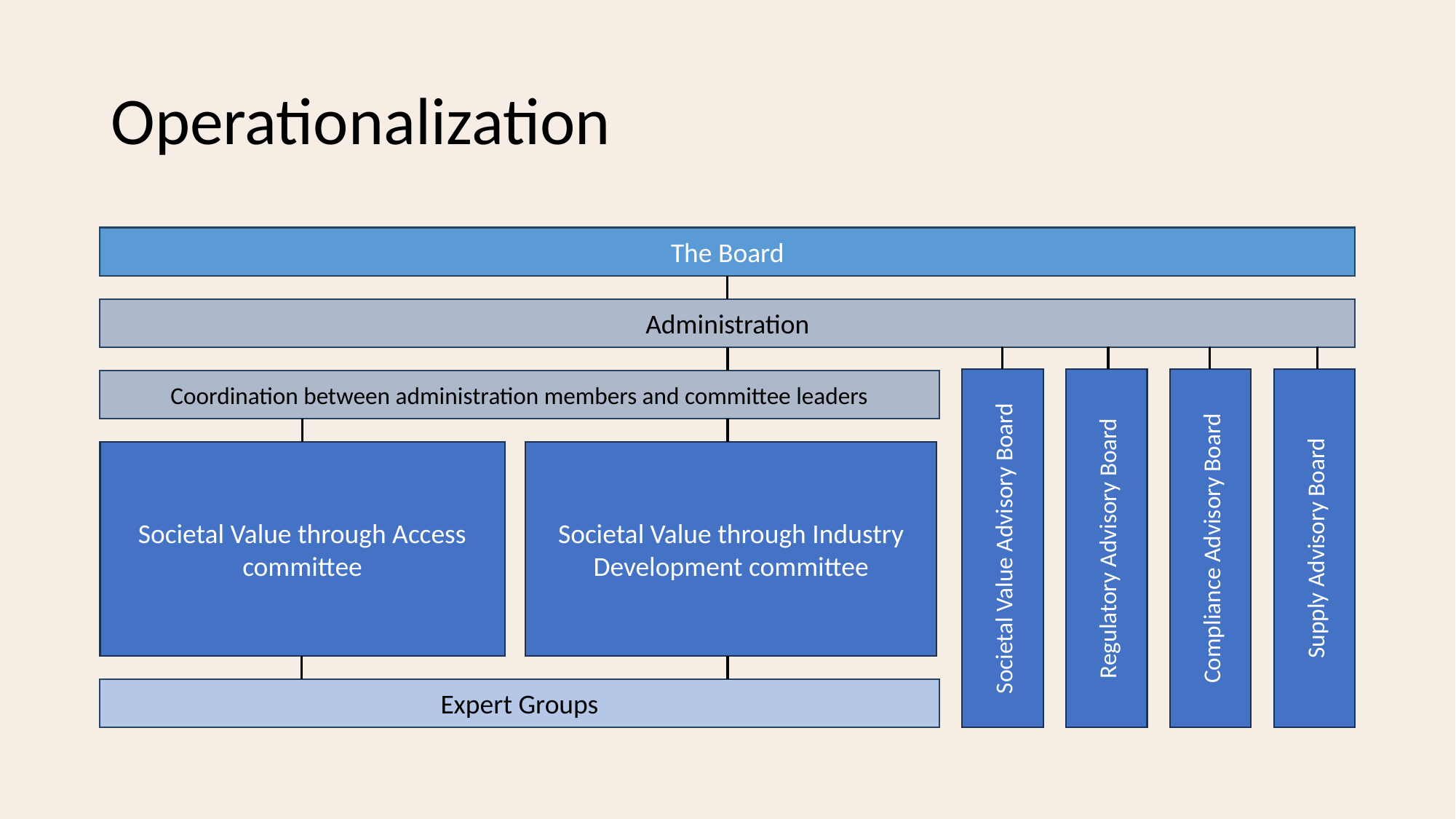

# Operationalization
The Board
Administration
Coordination between administration members and committee leaders
Societal Value through Access committee
Societal Value through Industry Development committee
Supply Advisory Board
Compliance Advisory Board
Societal Value Advisory Board
Regulatory Advisory Board
Expert Groups